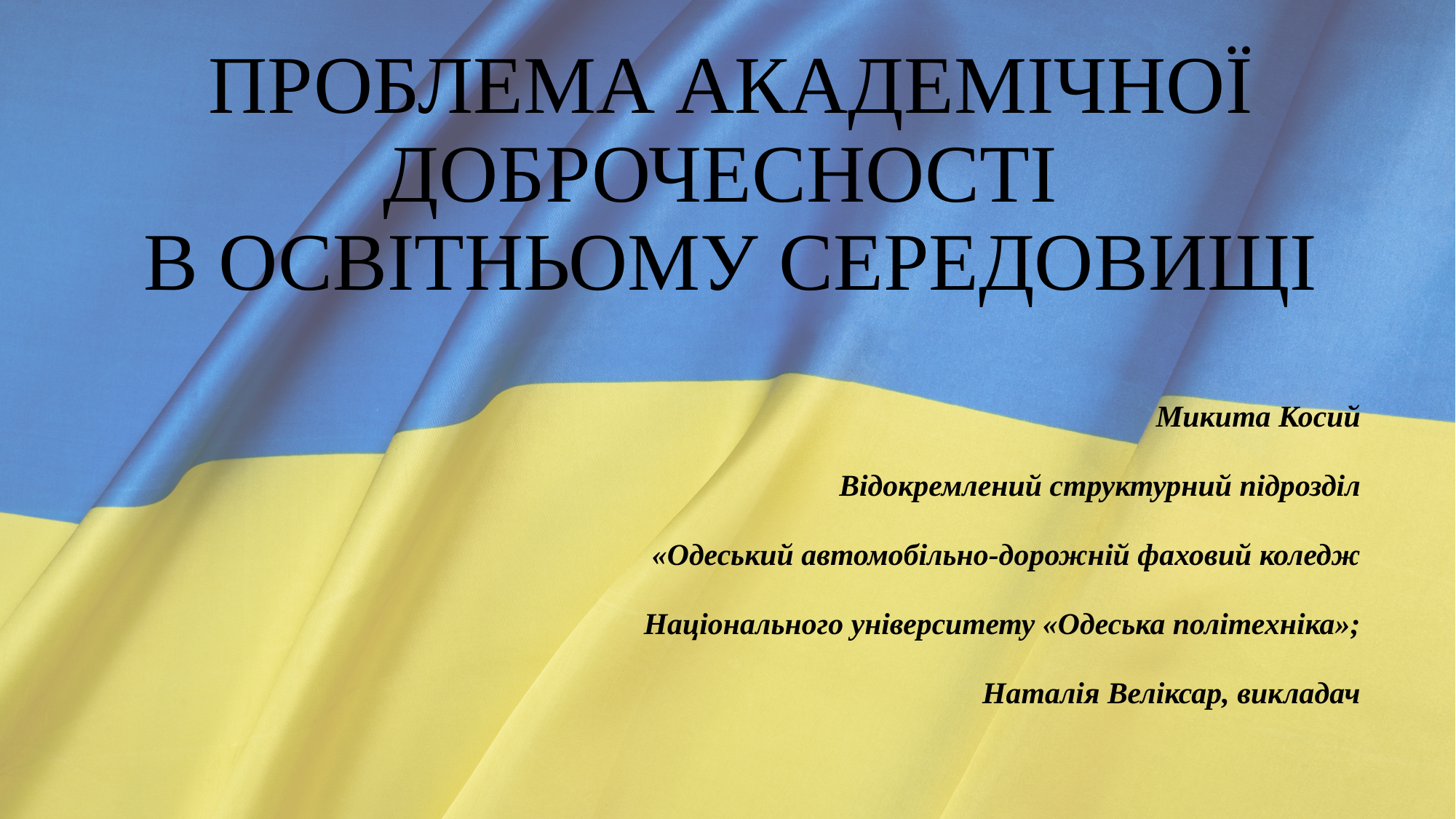

# ПРОБЛЕМА АКАДЕМІЧНОЇ ДОБРОЧЕСНОСТІ В ОСВІТНЬОМУ СЕРЕДОВИЩІ
Микита Косий
Відокремлений структурний підрозділ
«Одеський автомобільно-дорожній фаховий коледж
 Національного університету «Одеська політехніка»;
Наталія Веліксар, викладач